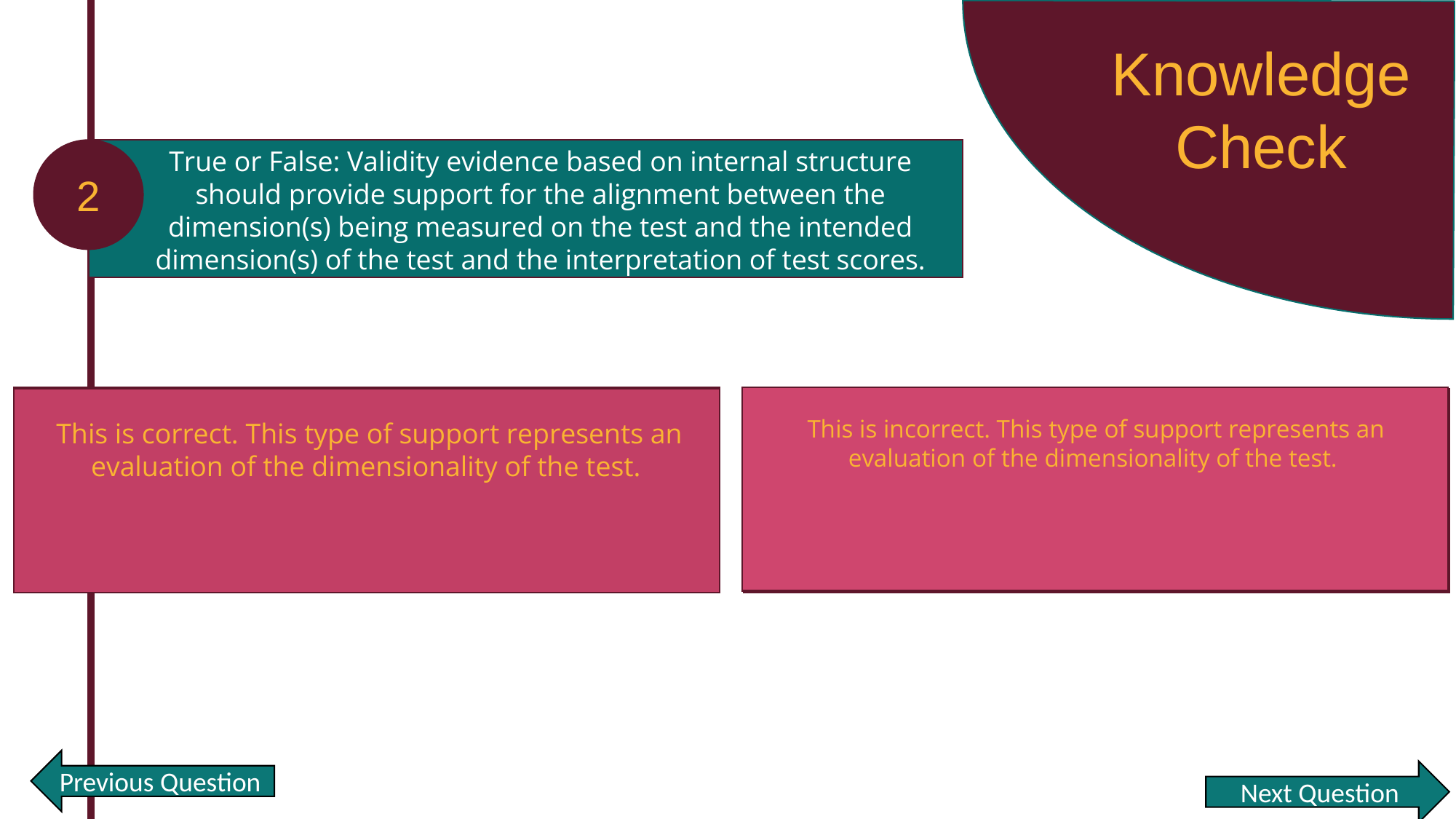

Knowledge Check
True or False: Validity evidence based on internal structure should provide support for the alignment between the dimension(s) being measured on the test and the intended dimension(s) of the test and the interpretation of test scores.

2

True

This is incorrect. This type of support represents an evaluation of the dimensionality of the test.

This is correct. This type of support represents an evaluation of the dimensionality of the test.

False
Previous Question
Next Question